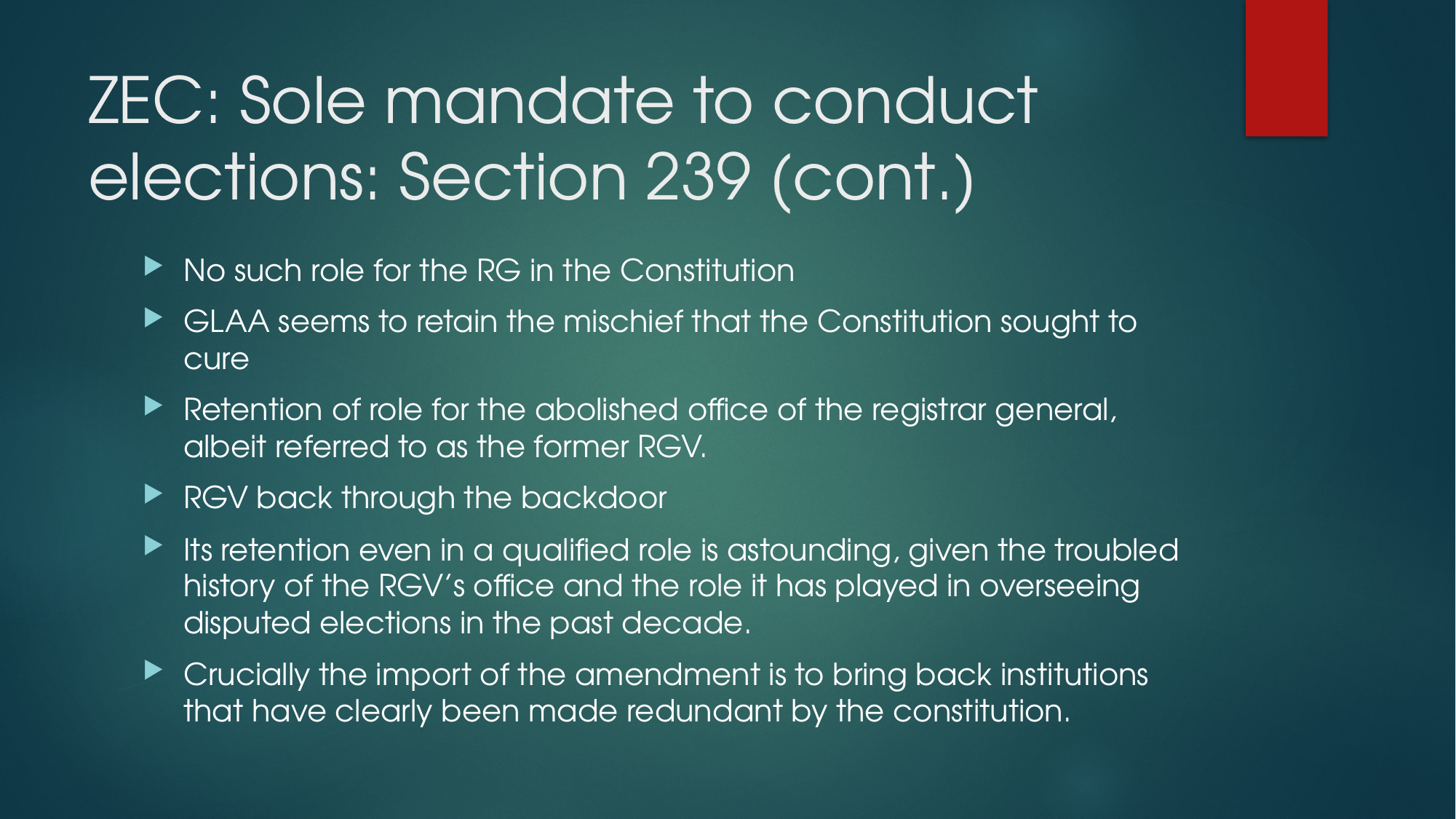

# ZEC: Sole mandate to conduct elections: Section 239 (cont.)
No such role for the RG in the Constitution
GLAA seems to retain the mischief that the Constitution sought to cure
Retention of role for the abolished office of the registrar general, albeit referred to as the former RGV.
RGV back through the backdoor
Its retention even in a qualified role is astounding, given the troubled history of the RGV’s office and the role it has played in overseeing disputed elections in the past decade.
Crucially the import of the amendment is to bring back institutions that have clearly been made redundant by the constitution.